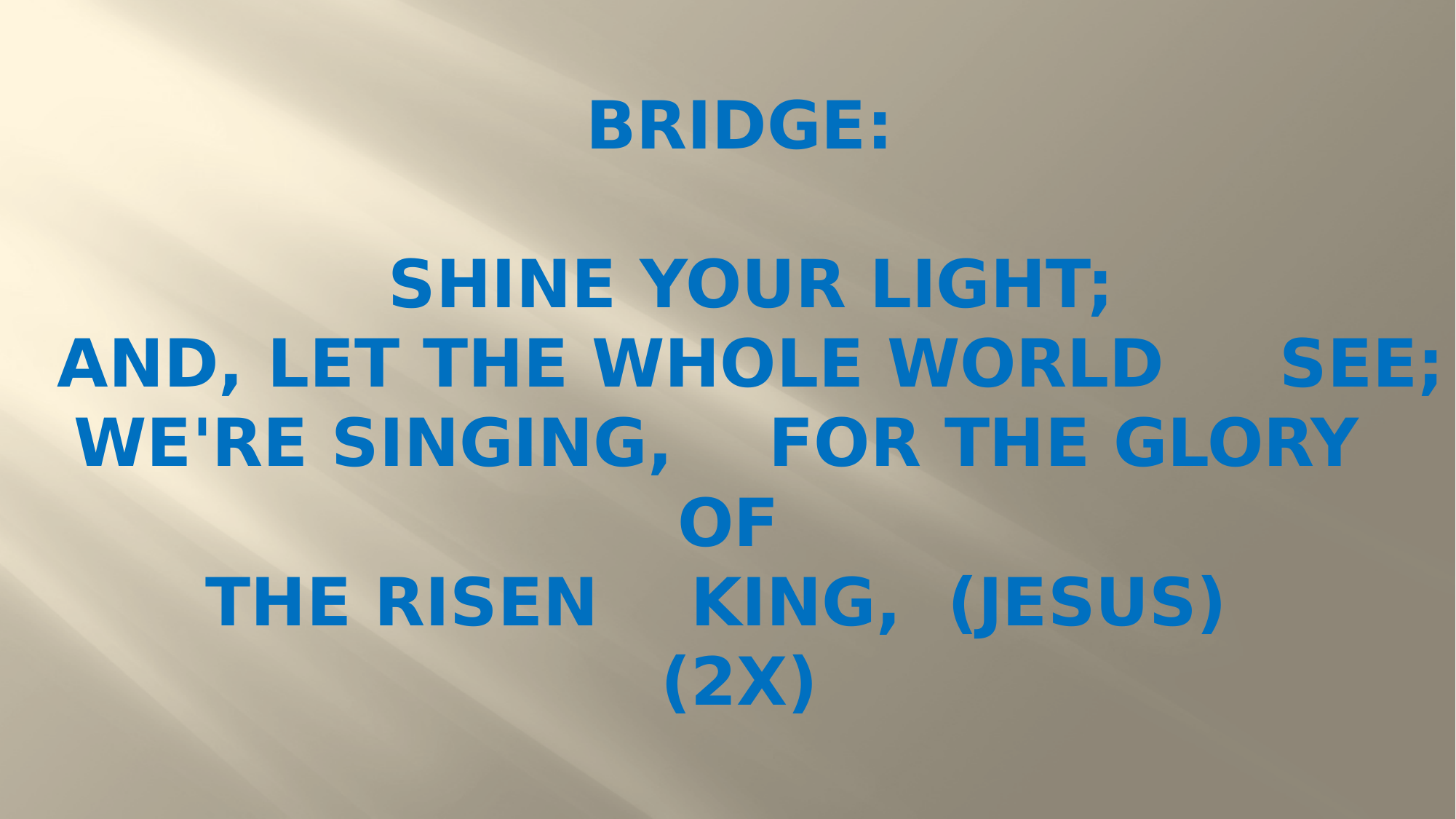

# Bridge: Shine your light; And, let the whole world     see; We're singing,	for the glory   of the risen    King,  (Jesus) (2X)